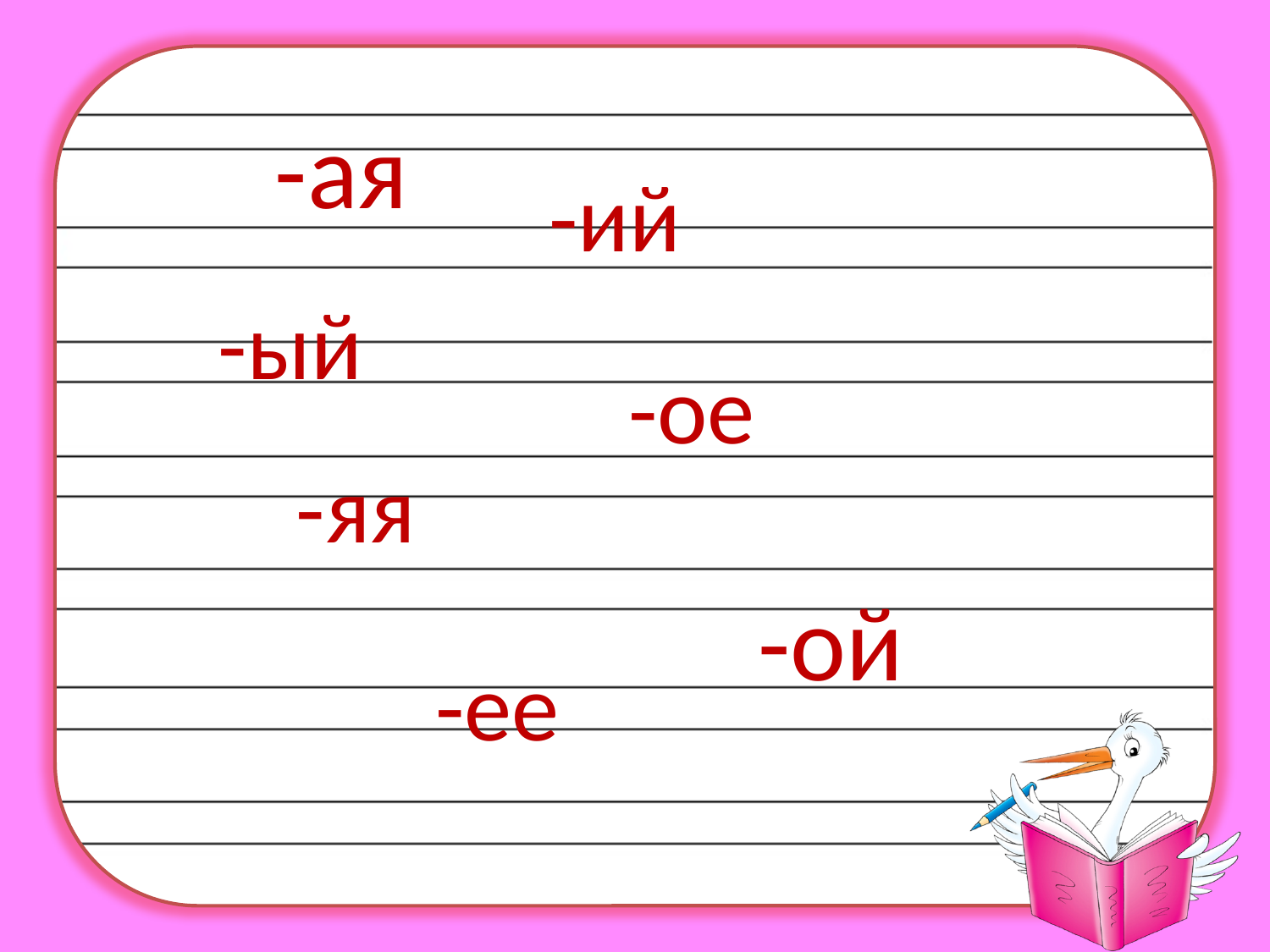

-ая
-ий
-ый
-ое
-яя
-ой
-ее